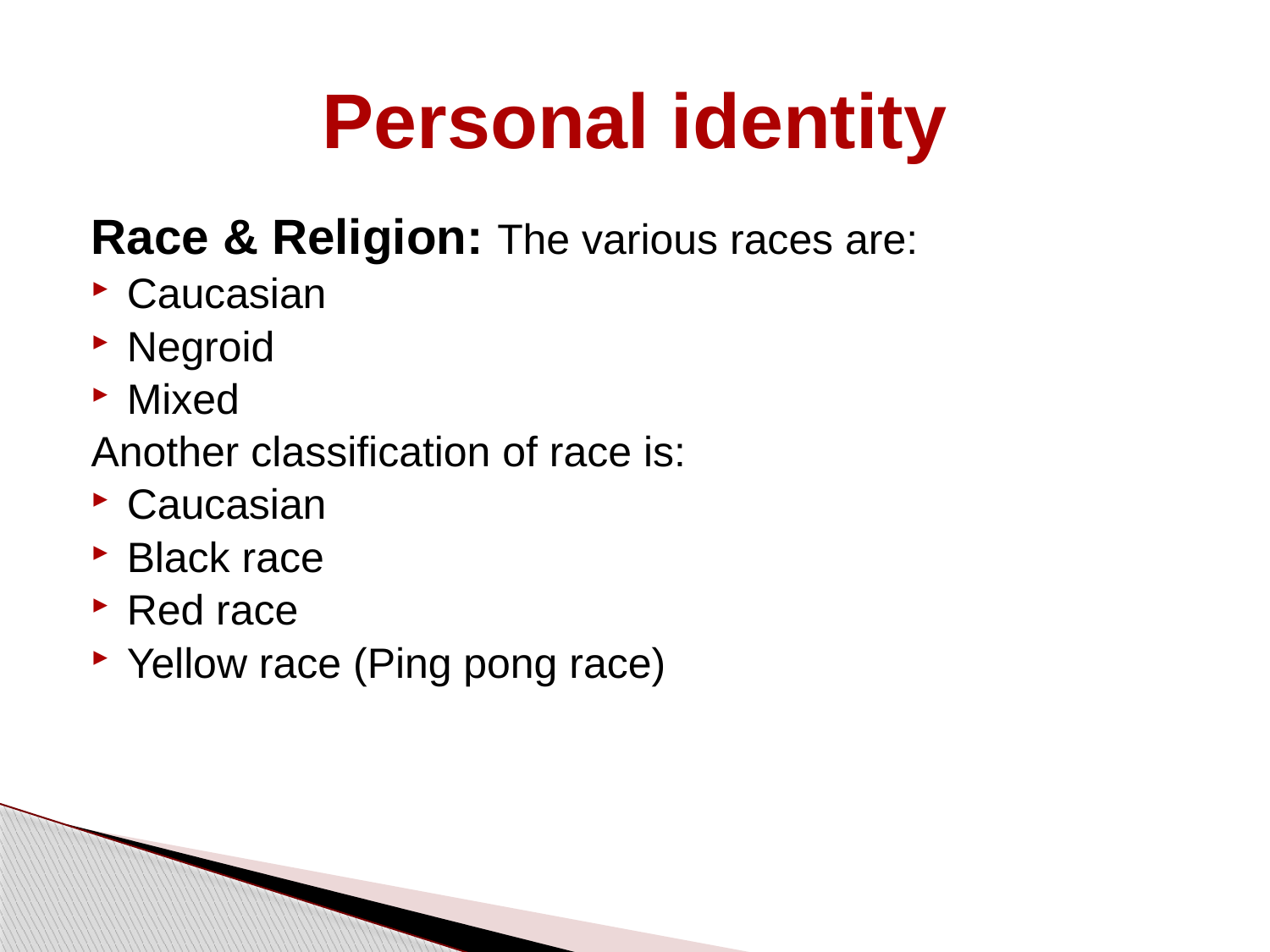

# Personal identity
Race & Religion: The various races are:
Caucasian
Negroid
Mixed
Another classification of race is:
Caucasian
Black race
Red race
Yellow race (Ping pong race)